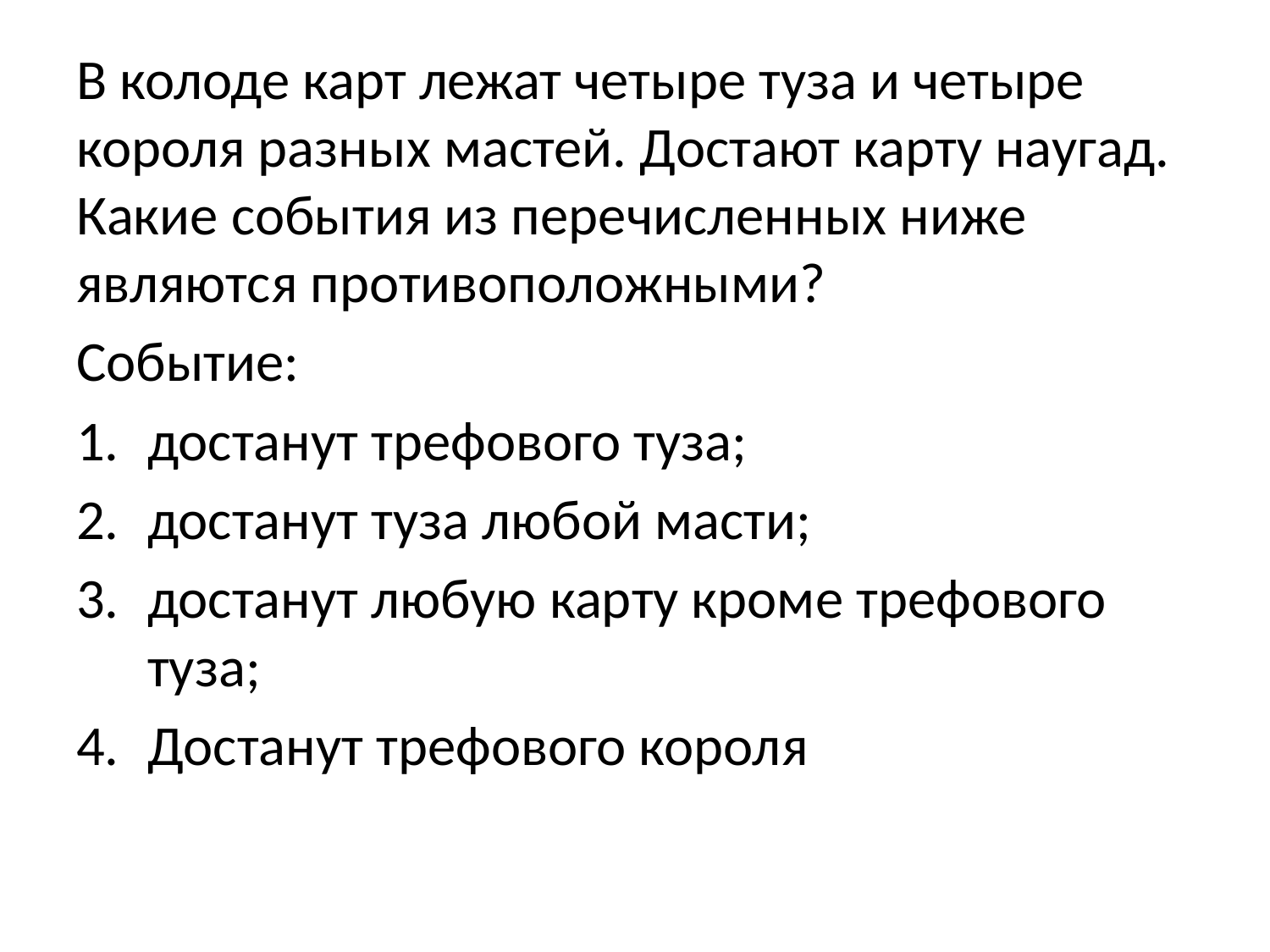

В колоде карт лежат четыре туза и четыре короля разных мастей. Достают карту наугад. Какие события из перечисленных ниже являются противоположными?
Событие:
достанут трефового туза;
достанут туза любой масти;
достанут любую карту кроме трефового туза;
Достанут трефового короля